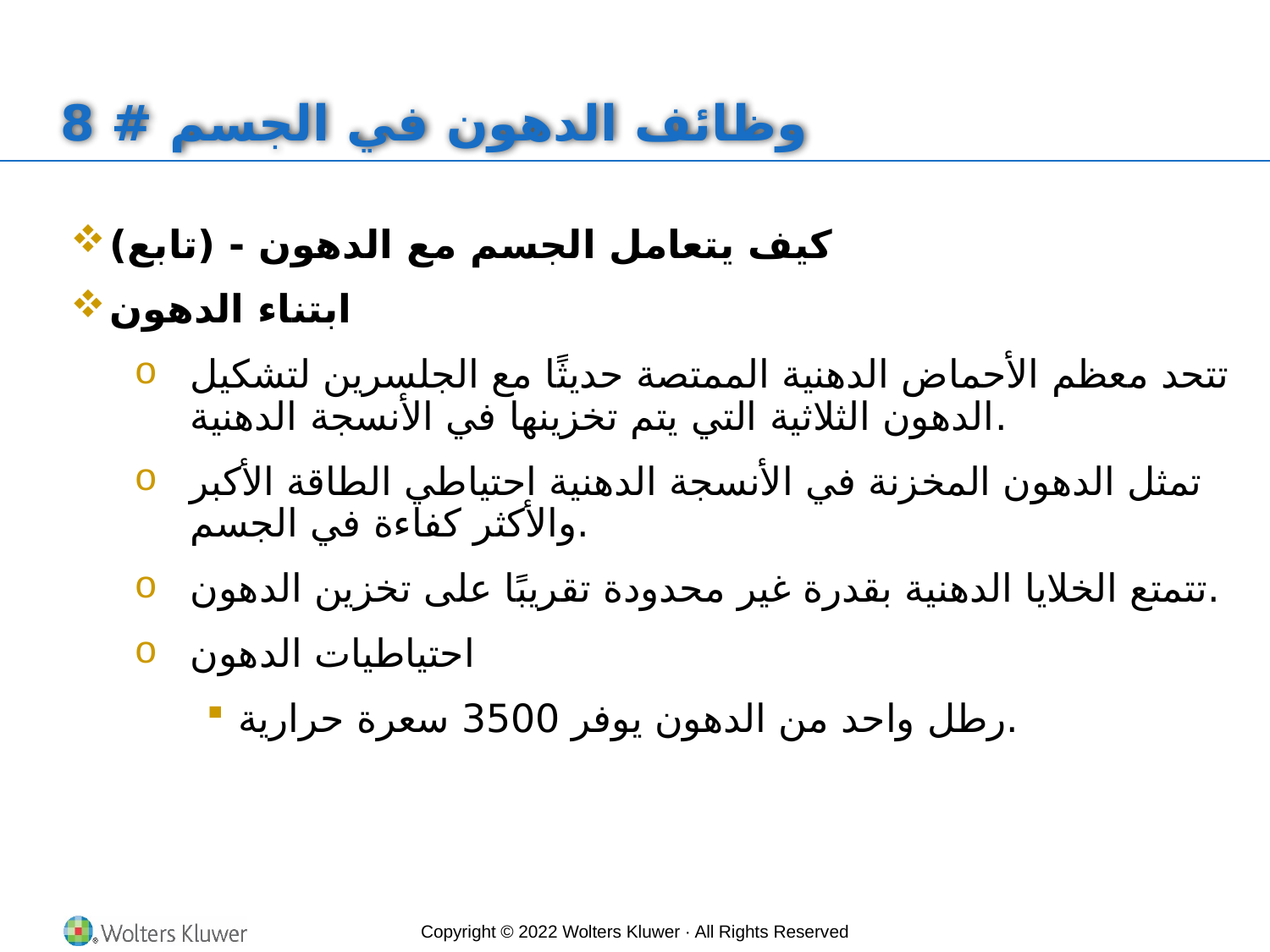

# وظائف الدهون في الجسم # 8
كيف يتعامل الجسم مع الدهون - (تابع)
ابتناء الدهون
تتحد معظم الأحماض الدهنية الممتصة حديثًا مع الجلسرين لتشكيل الدهون الثلاثية التي يتم تخزينها في الأنسجة الدهنية.
تمثل الدهون المخزنة في الأنسجة الدهنية احتياطي الطاقة الأكبر والأكثر كفاءة في الجسم.
تتمتع الخلايا الدهنية بقدرة غير محدودة تقريبًا على تخزين الدهون.
احتياطيات الدهون
رطل واحد من الدهون يوفر 3500 سعرة حرارية.